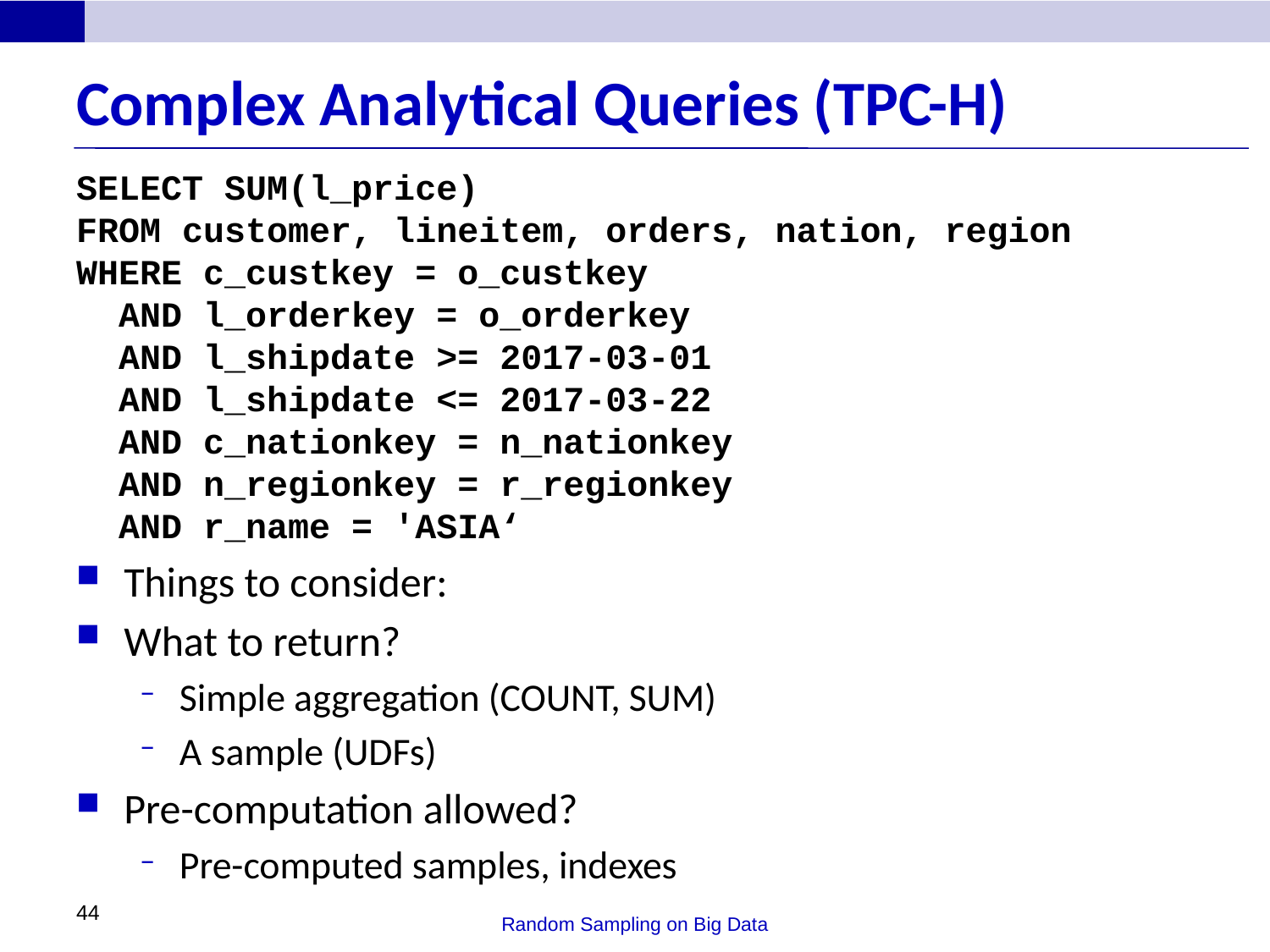

# Complex Analytical Queries (TPC-H)
SELECT SUM(l_price)
FROM customer, lineitem, orders, nation, region
WHERE c_custkey = o_custkey
  AND l_orderkey = o_orderkey
  AND l_shipdate >= 2017-03-01
  AND l_shipdate <= 2017-03-22
  AND c_nationkey = n_nationkey
  AND n_regionkey = r_regionkey
  AND r_name = 'ASIA‘
Things to consider:
What to return?
Simple aggregation (COUNT, SUM)
A sample (UDFs)
Pre-computation allowed?
Pre-computed samples, indexes
44
Random Sampling on Big Data